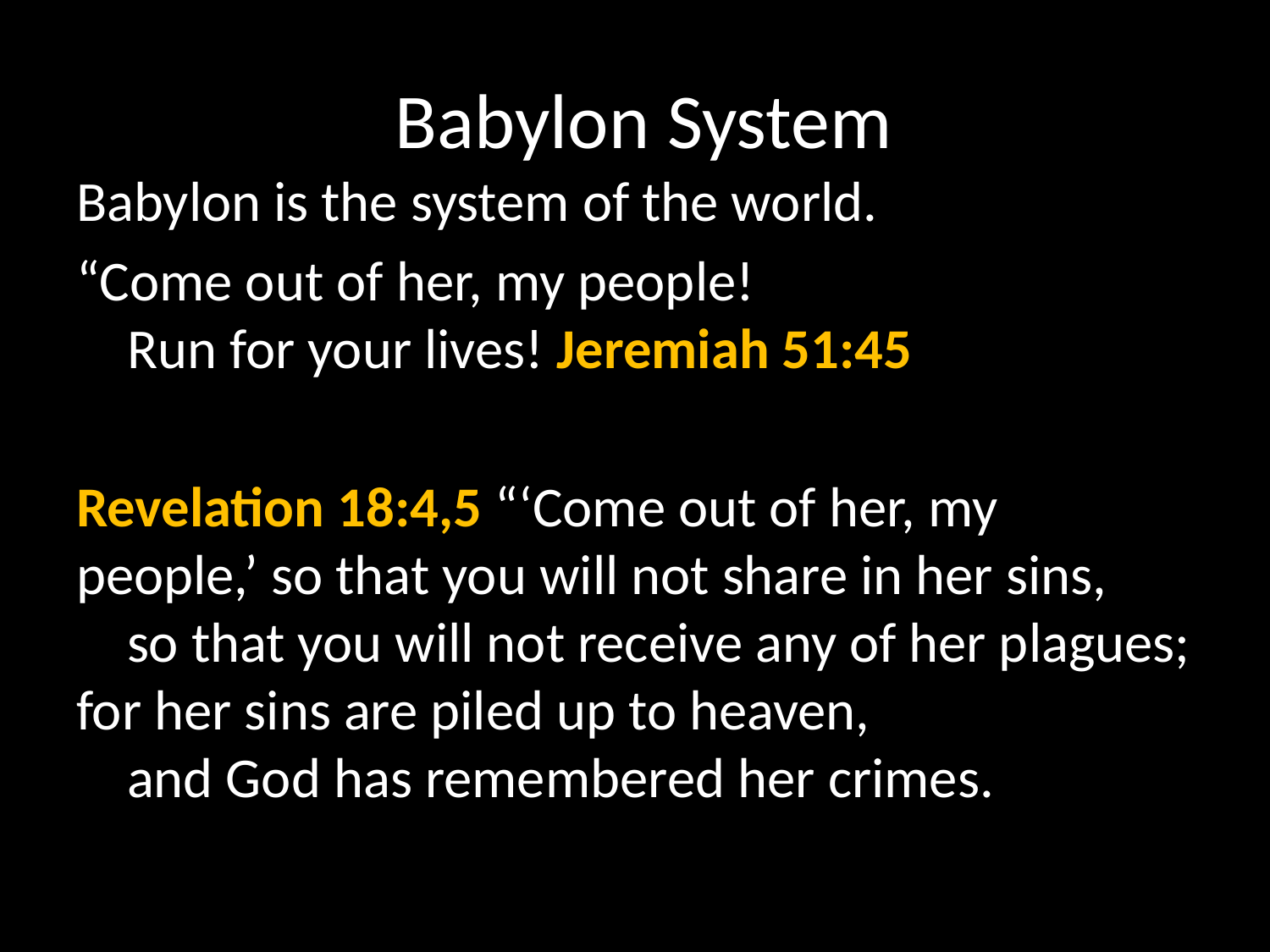

# Babylon System
Babylon is the system of the world.
“Come out of her, my people!
    Run for your lives! Jeremiah 51:45

Revelation 18:4,5 “‘Come out of her, my people,’ so that you will not share in her sins,
    so that you will not receive any of her plagues; for her sins are piled up to heaven,
    and God has remembered her crimes.